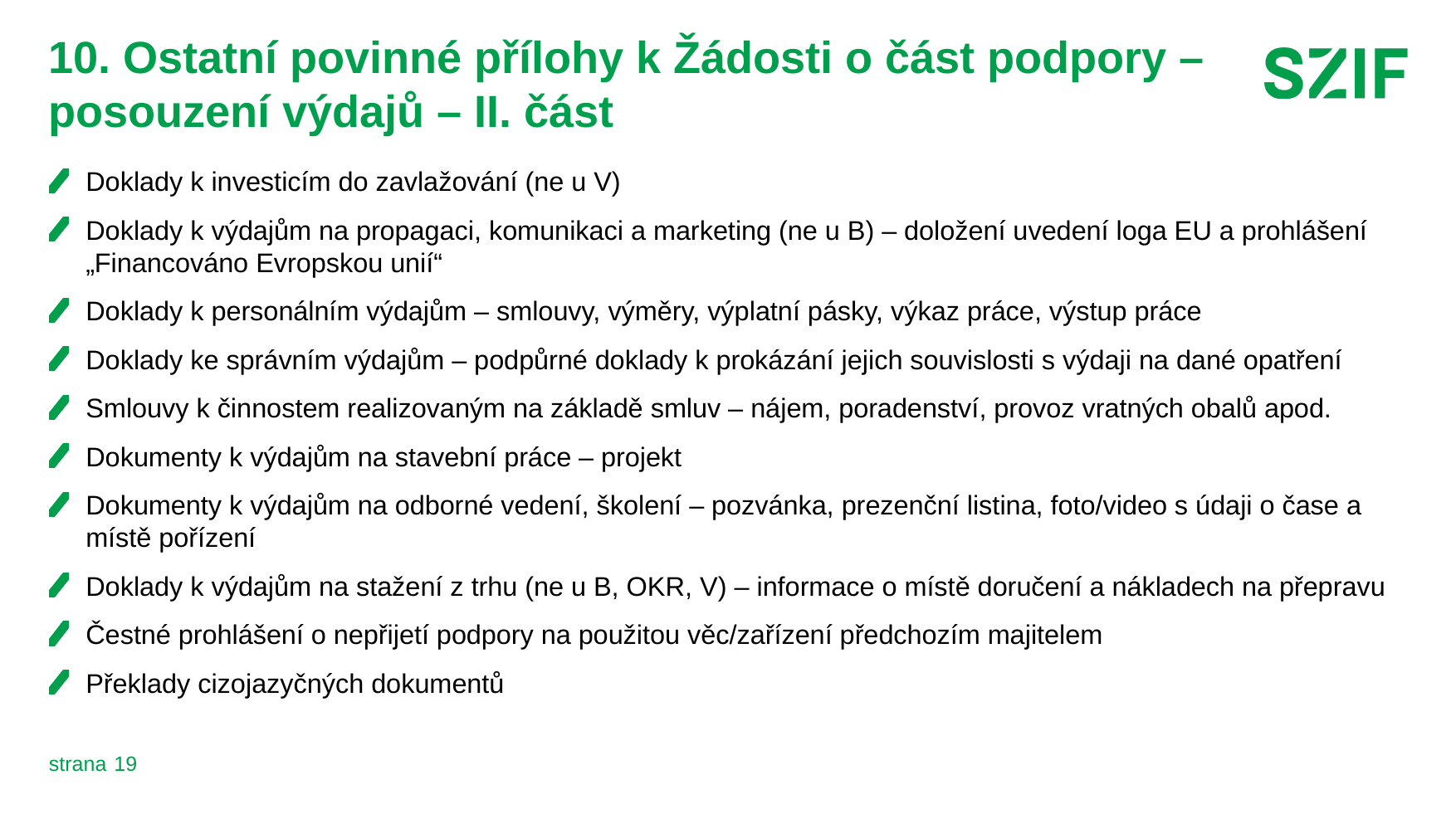

# 10. Ostatní povinné přílohy k Žádosti o část podpory – posouzení výdajů – II. část
Doklady k investicím do zavlažování (ne u V)
Doklady k výdajům na propagaci, komunikaci a marketing (ne u B) – doložení uvedení loga EU a prohlášení „Financováno Evropskou unií“
Doklady k personálním výdajům – smlouvy, výměry, výplatní pásky, výkaz práce, výstup práce
Doklady ke správním výdajům – podpůrné doklady k prokázání jejich souvislosti s výdaji na dané opatření
Smlouvy k činnostem realizovaným na základě smluv – nájem, poradenství, provoz vratných obalů apod.
Dokumenty k výdajům na stavební práce – projekt
Dokumenty k výdajům na odborné vedení, školení – pozvánka, prezenční listina, foto/video s údaji o čase a místě pořízení
Doklady k výdajům na stažení z trhu (ne u B, OKR, V) – informace o místě doručení a nákladech na přepravu
Čestné prohlášení o nepřijetí podpory na použitou věc/zařízení předchozím majitelem
Překlady cizojazyčných dokumentů

19